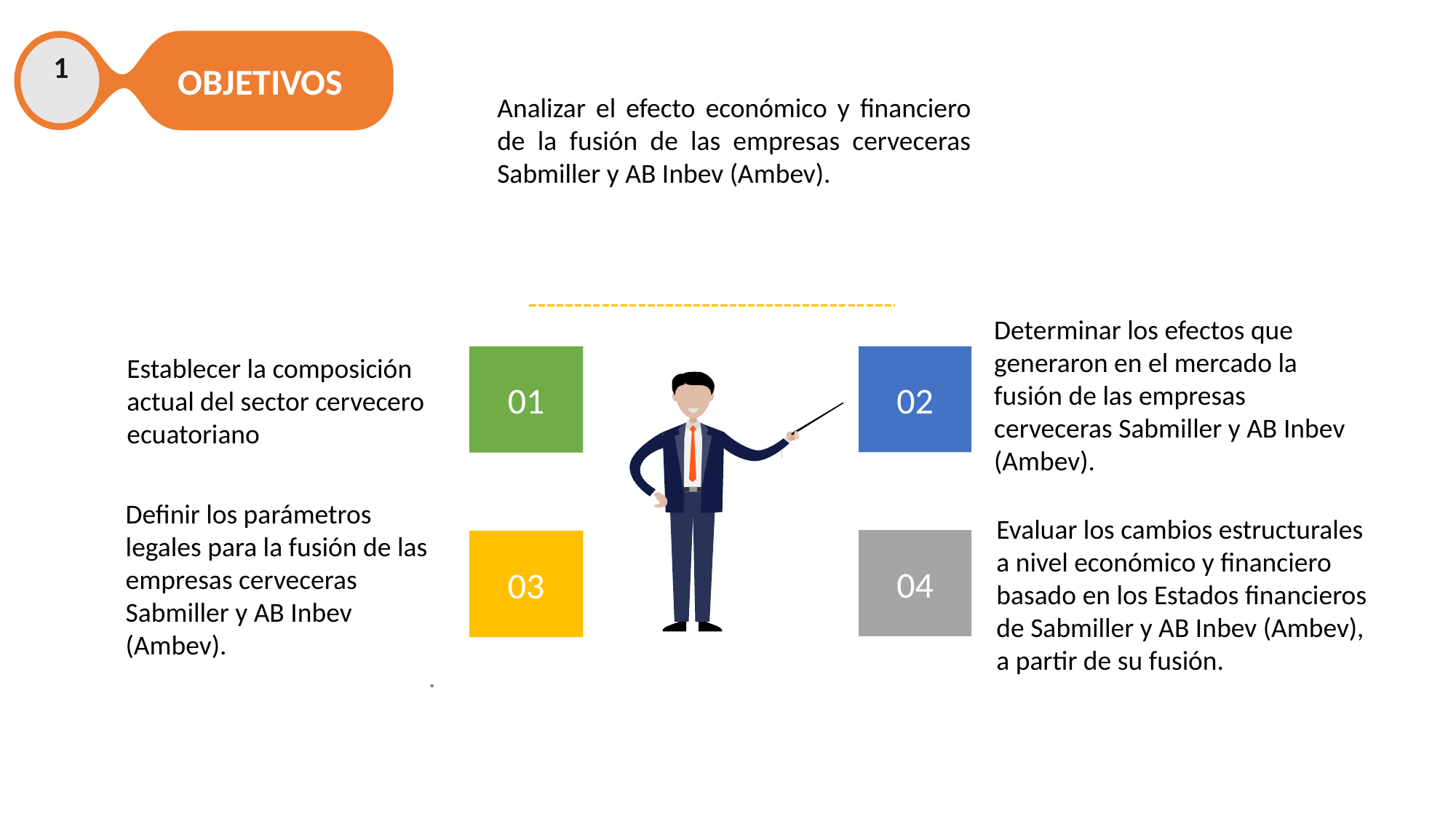

1
OBJETIVOS
Analizar el efecto económico y financiero de la fusión de las empresas cerveceras Sabmiller y AB Inbev (Ambev).
Determinar los efectos que generaron en el mercado la fusión de las empresas cerveceras Sabmiller y AB Inbev (Ambev).
02
Evaluar los cambios estructurales a nivel económico y financiero basado en los Estados financieros de Sabmiller y AB Inbev (Ambev), a partir de su fusión.
04
01
Establecer la composición actual del sector cervecero ecuatoriano
Definir los parámetros legales para la fusión de las empresas cerveceras Sabmiller y AB Inbev (Ambev).
.
03